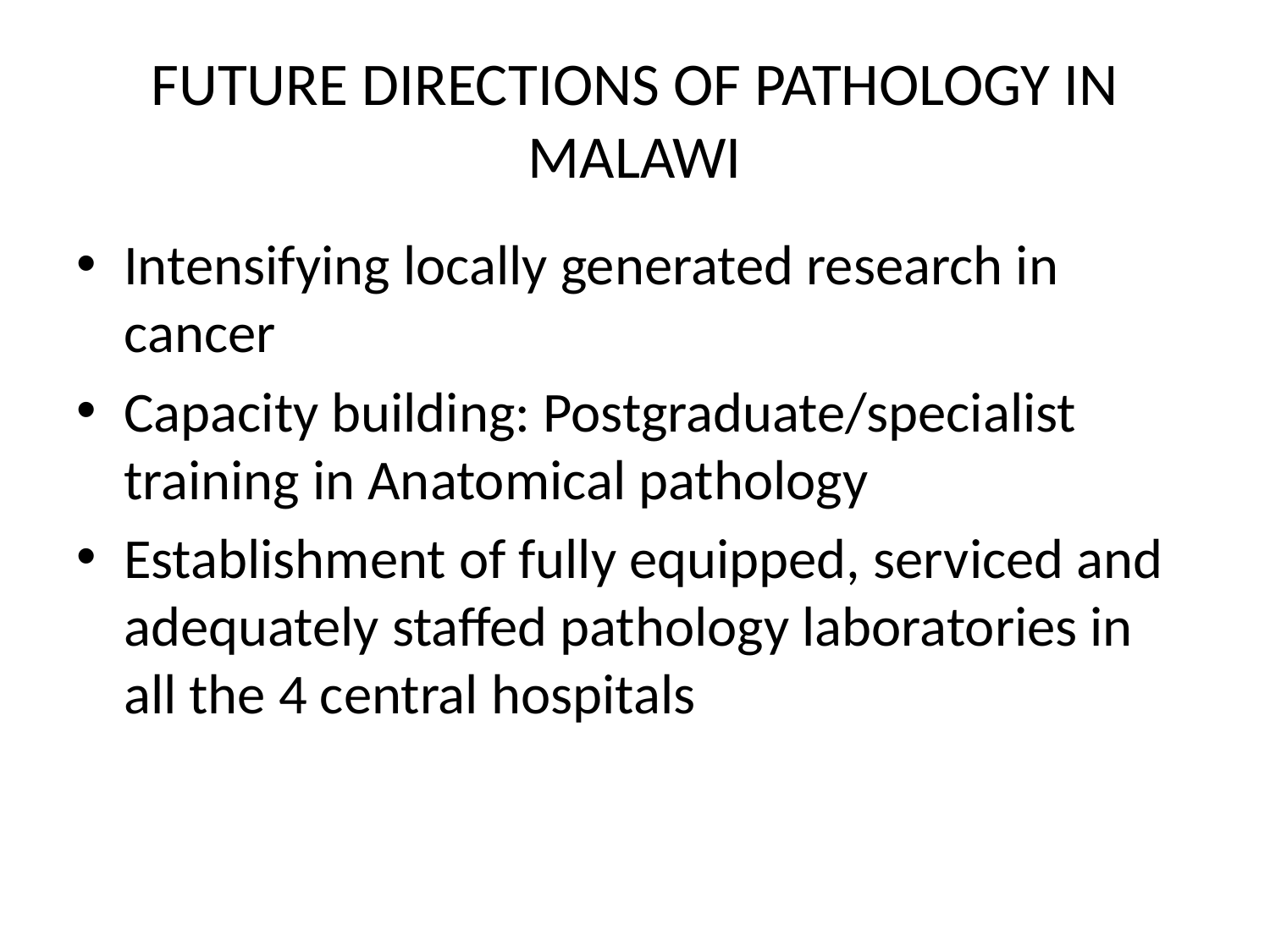

# FUTURE DIRECTIONS OF PATHOLOGY IN MALAWI
Intensifying locally generated research in cancer
Capacity building: Postgraduate/specialist training in Anatomical pathology
Establishment of fully equipped, serviced and adequately staffed pathology laboratories in all the 4 central hospitals